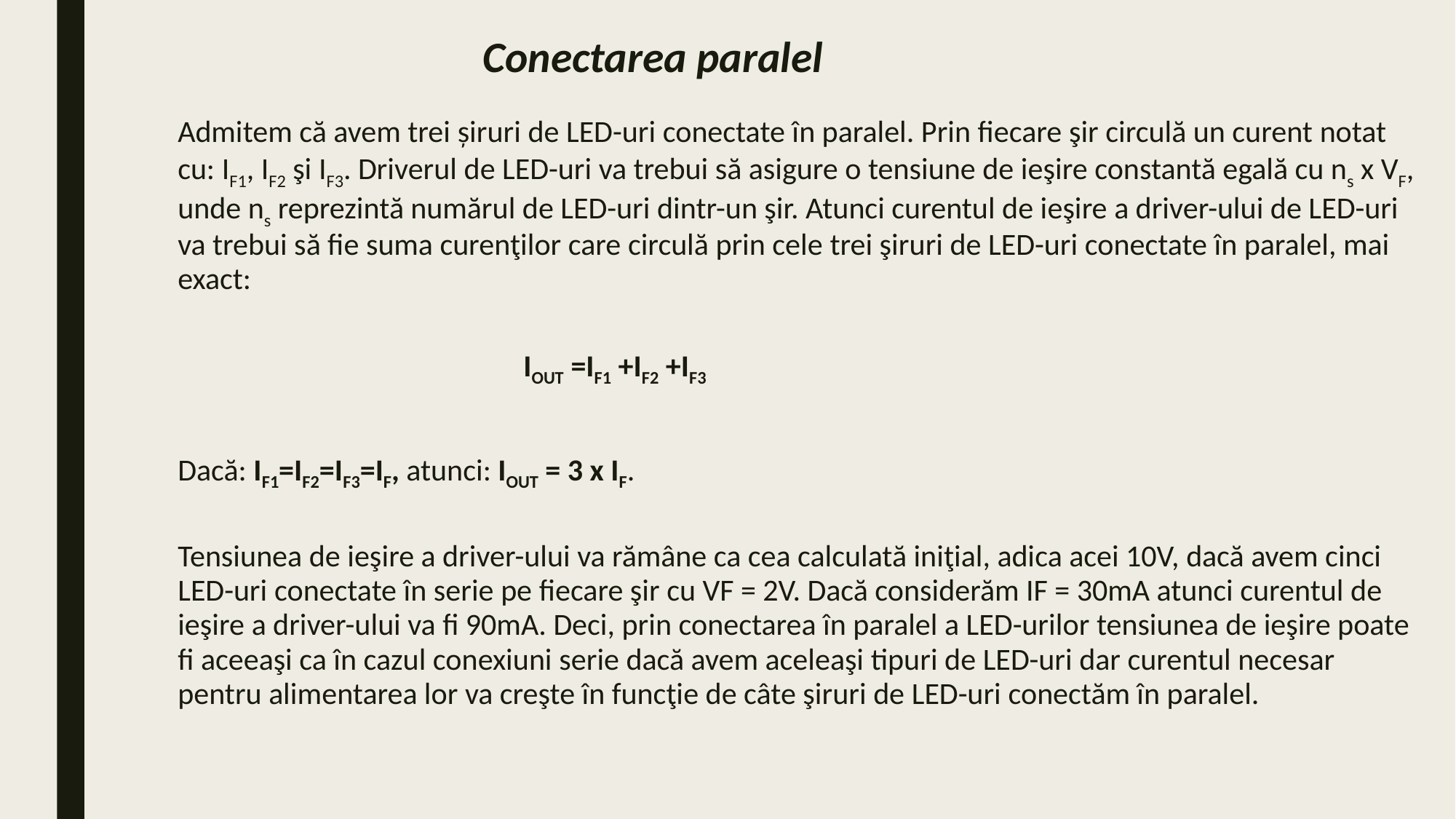

# Conectarea paralel
Admitem că avem trei șiruri de LED-uri conectate în paralel. Prin fiecare şir circulă un curent notat cu: IF1, IF2 şi IF3. Driverul de LED-uri va trebui să asigure o tensiune de ieşire constantă egală cu ns x VF, unde ns reprezintă numărul de LED-uri dintr-un şir. Atunci curentul de ieşire a driver-ului de LED-uri va trebui să fie suma curenţilor care circulă prin cele trei şiruri de LED-uri conectate în paralel, mai exact:
                                                  IOUT =IF1 +IF2 +IF3

Dacă: IF1=IF2=IF3=IF, atunci: IOUT = 3 x IF.
Tensiunea de ieşire a driver-ului va rămâne ca cea calculată iniţial, adica acei 10V, dacă avem cinci LED-uri conectate în serie pe fiecare şir cu VF = 2V. Dacă considerăm IF = 30mA atunci curentul de ieşire a driver-ului va fi 90mA. Deci, prin conectarea în paralel a LED-urilor tensiunea de ieşire poate fi aceeaşi ca în cazul conexiuni serie dacă avem aceleaşi tipuri de LED-uri dar curentul necesar pentru alimentarea lor va creşte în funcţie de câte şiruri de LED-uri conectăm în paralel.